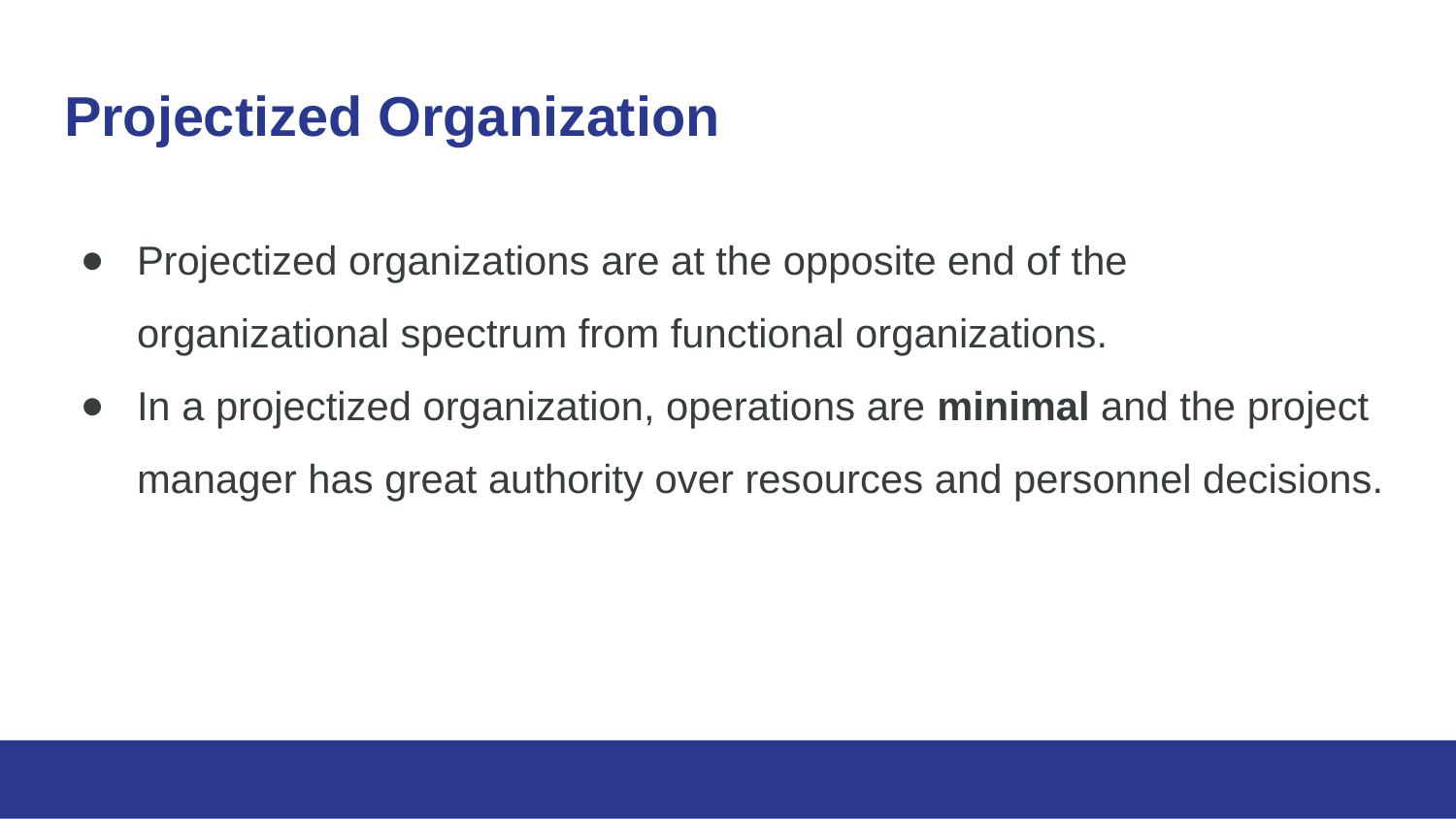

# Projectized Organization

Projectized organizations are at the opposite end of the organizational spectrum from functional organizations.
In a projectized organization, operations are minimal and the project manager has great authority over resources and personnel decisions.